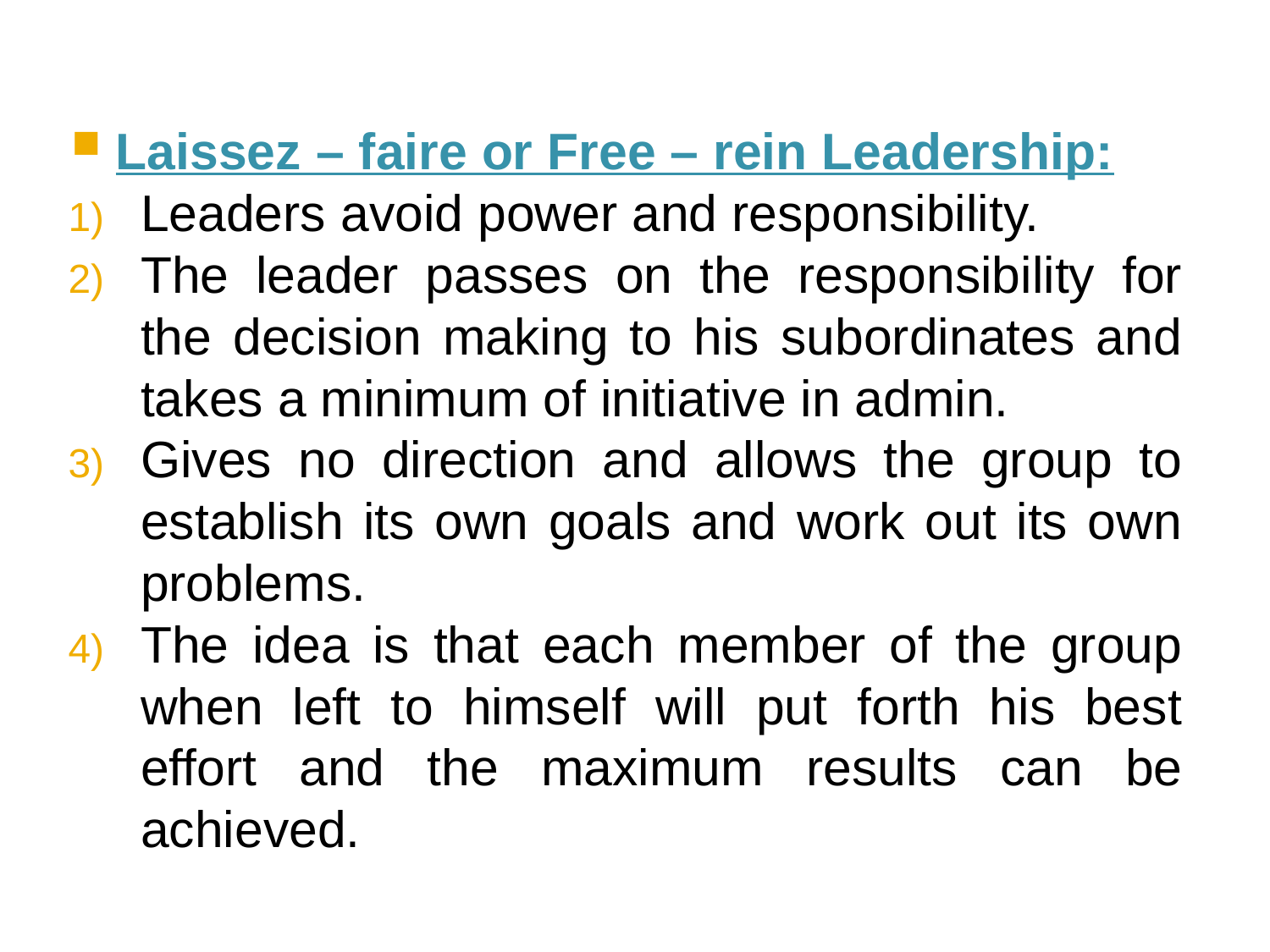

Laissez – faire or Free – rein Leadership:
Leaders avoid power and responsibility.
The leader passes on the responsibility for the decision making to his subordinates and takes a minimum of initiative in admin.
Gives no direction and allows the group to establish its own goals and work out its own problems.
The idea is that each member of the group when left to himself will put forth his best effort and the maximum results can be achieved.